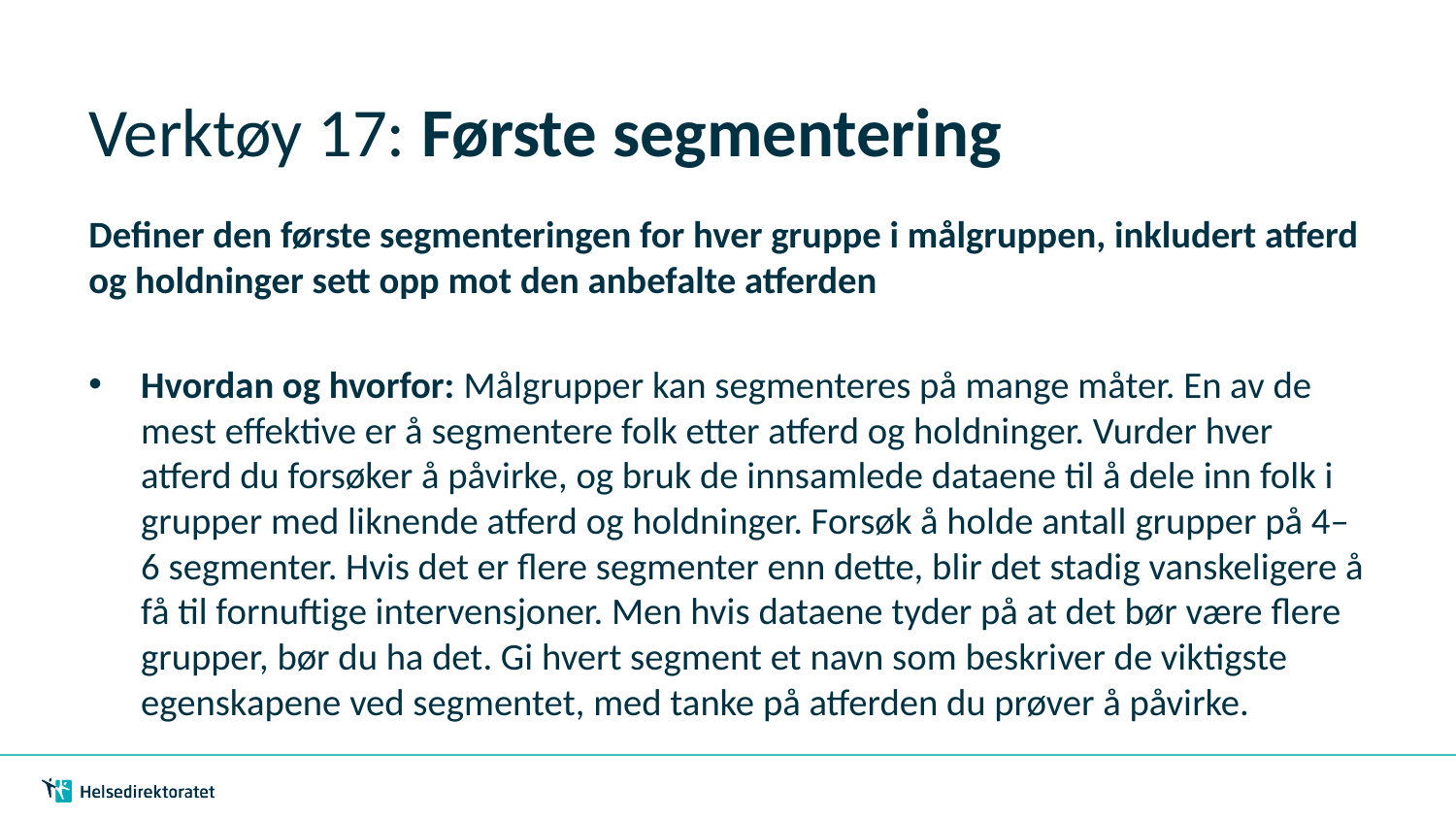

# Verktøy 17: Første segmentering
Definer den første segmenteringen for hver gruppe i målgruppen, inkludert atferd og holdninger sett opp mot den anbefalte atferden

Hvordan og hvorfor: Målgrupper kan segmenteres på mange måter. En av de mest effektive er å segmentere folk etter atferd og holdninger. Vurder hver atferd du forsøker å påvirke, og bruk de innsamlede dataene til å dele inn folk i grupper med liknende atferd og holdninger. Forsøk å holde antall grupper på 4–6 segmenter. Hvis det er flere segmenter enn dette, blir det stadig vanskeligere å få til fornuftige intervensjoner. Men hvis dataene tyder på at det bør være flere grupper, bør du ha det. Gi hvert segment et navn som beskriver de viktigste egenskapene ved segmentet, med tanke på atferden du prøver å påvirke.